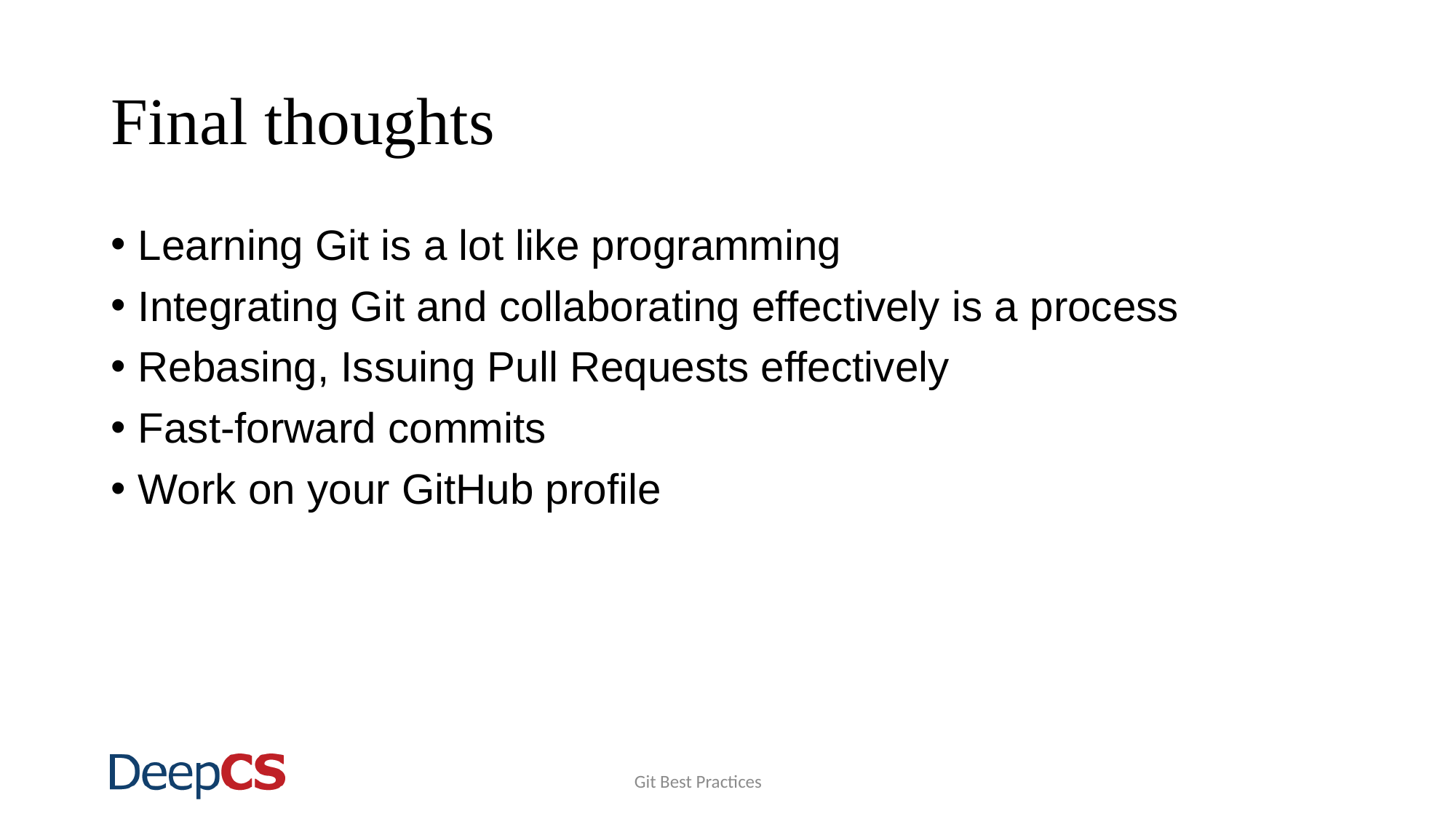

# Final thoughts
Learning Git is a lot like programming
Integrating Git and collaborating effectively is a process
Rebasing, Issuing Pull Requests effectively
Fast-forward commits
Work on your GitHub profile

Git Best Practices